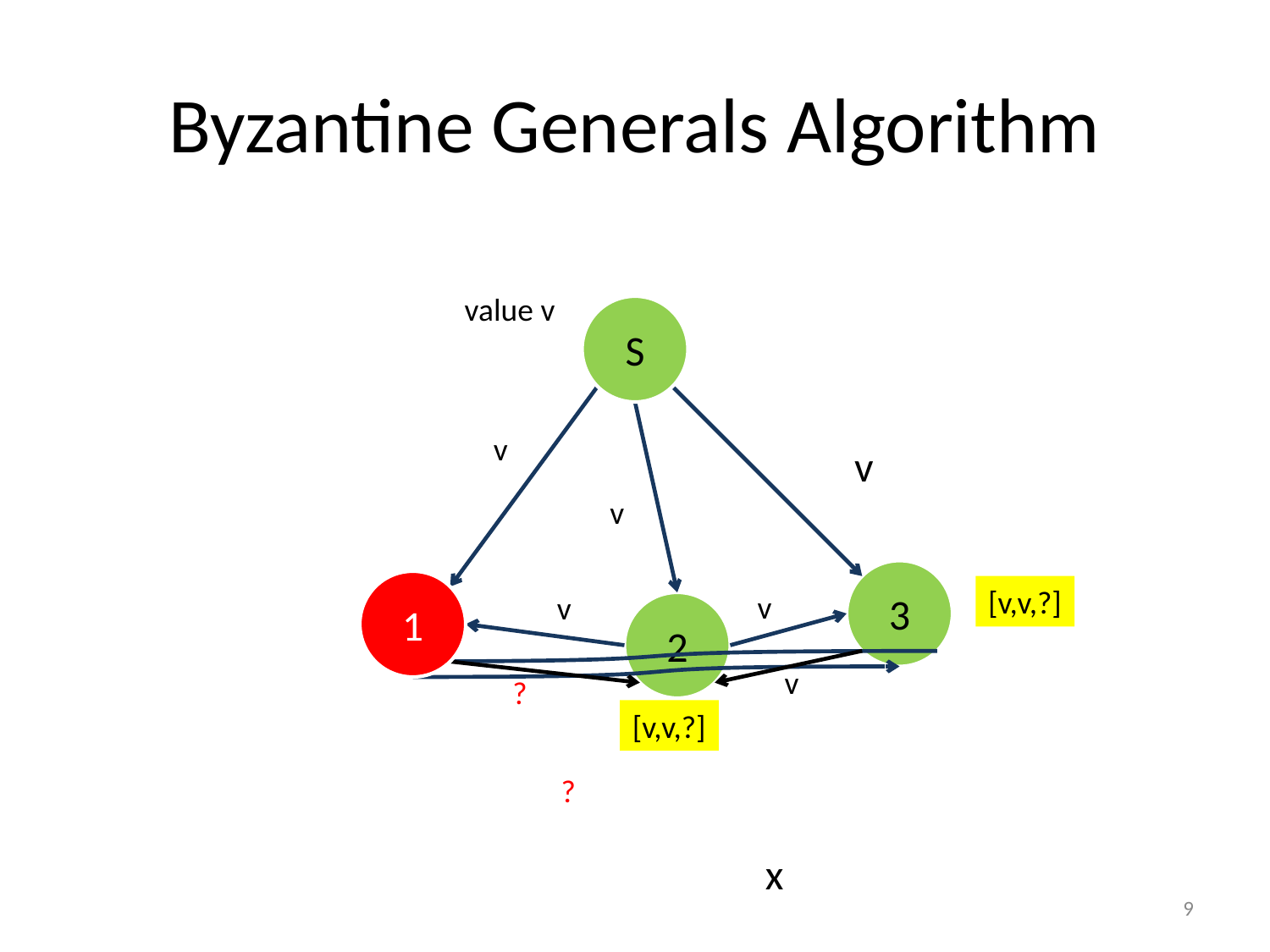

# Byzantine Generals Algorithm
value v
S
v
v
v
3
1
[v,v,?]
v
v
2
v
?
[v,v,?]
?
x
9